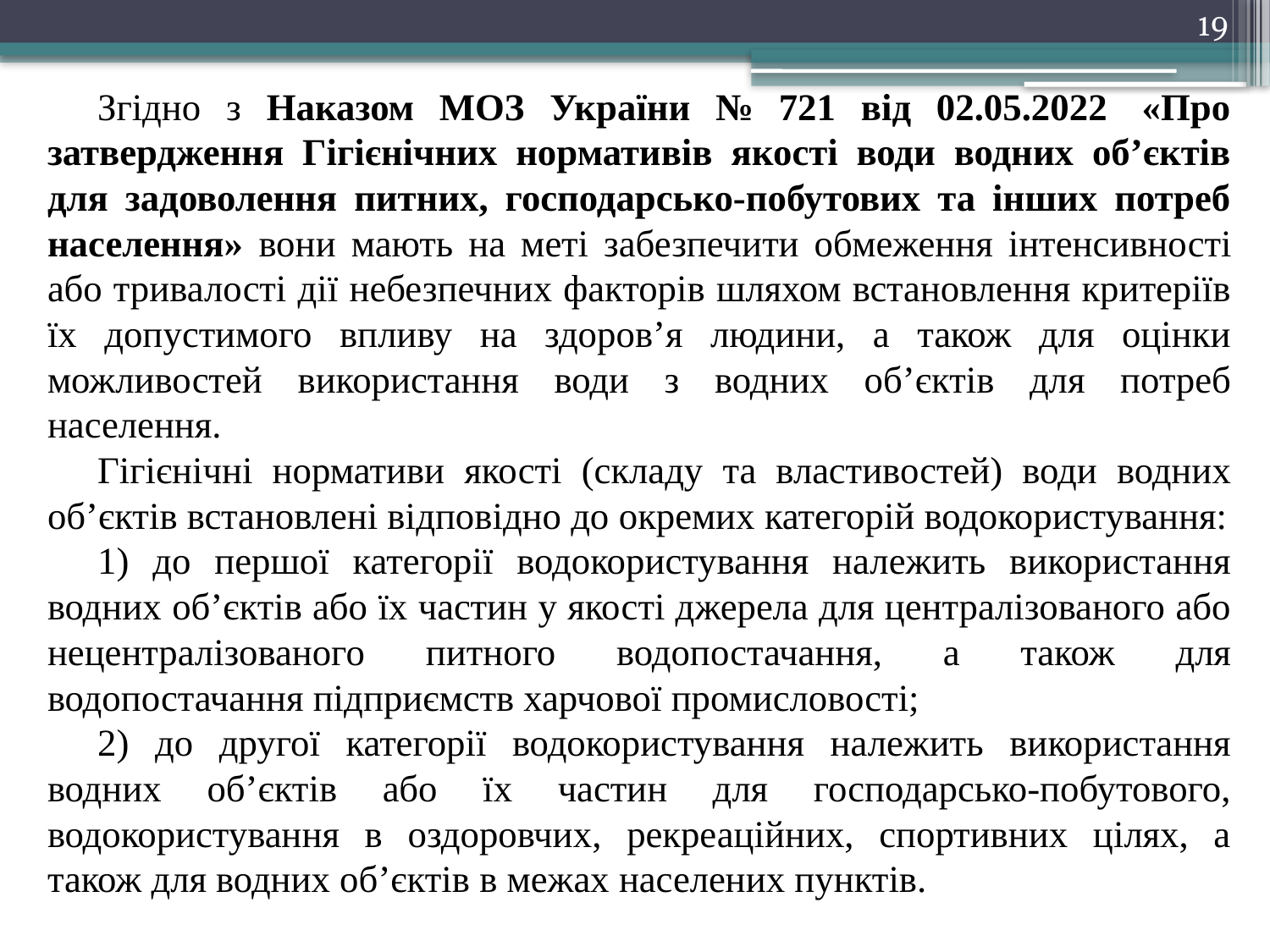

19
Згідно з Наказом МОЗ України № 721 від 02.05.2022  «Про затвердження Гігієнічних нормативів якості води водних об’єктів для задоволення питних, господарсько-побутових та інших потреб населення» вони мають на меті забезпечити обмеження інтенсивності або тривалості дії небезпечних факторів шляхом встановлення критеріїв їх допустимого впливу на здоров’я людини, а також для оцінки можливостей використання води з водних об’єктів для потреб населення.
Гігієнічні нормативи якості (складу та властивостей) води водних об’єктів встановлені відповідно до окремих категорій водокористування:
1) до першої категорії водокористування належить використання водних об’єктів або їх частин у якості джерела для централізованого або нецентралізованого питного водопостачання, а також для водопостачання підприємств харчової промисловості;
2) до другої категорії водокористування належить використання водних об’єктів або їх частин для господарсько-побутового, водокористування в оздоровчих, рекреаційних, спортивних цілях, а також для водних об’єктів в межах населених пунктів.